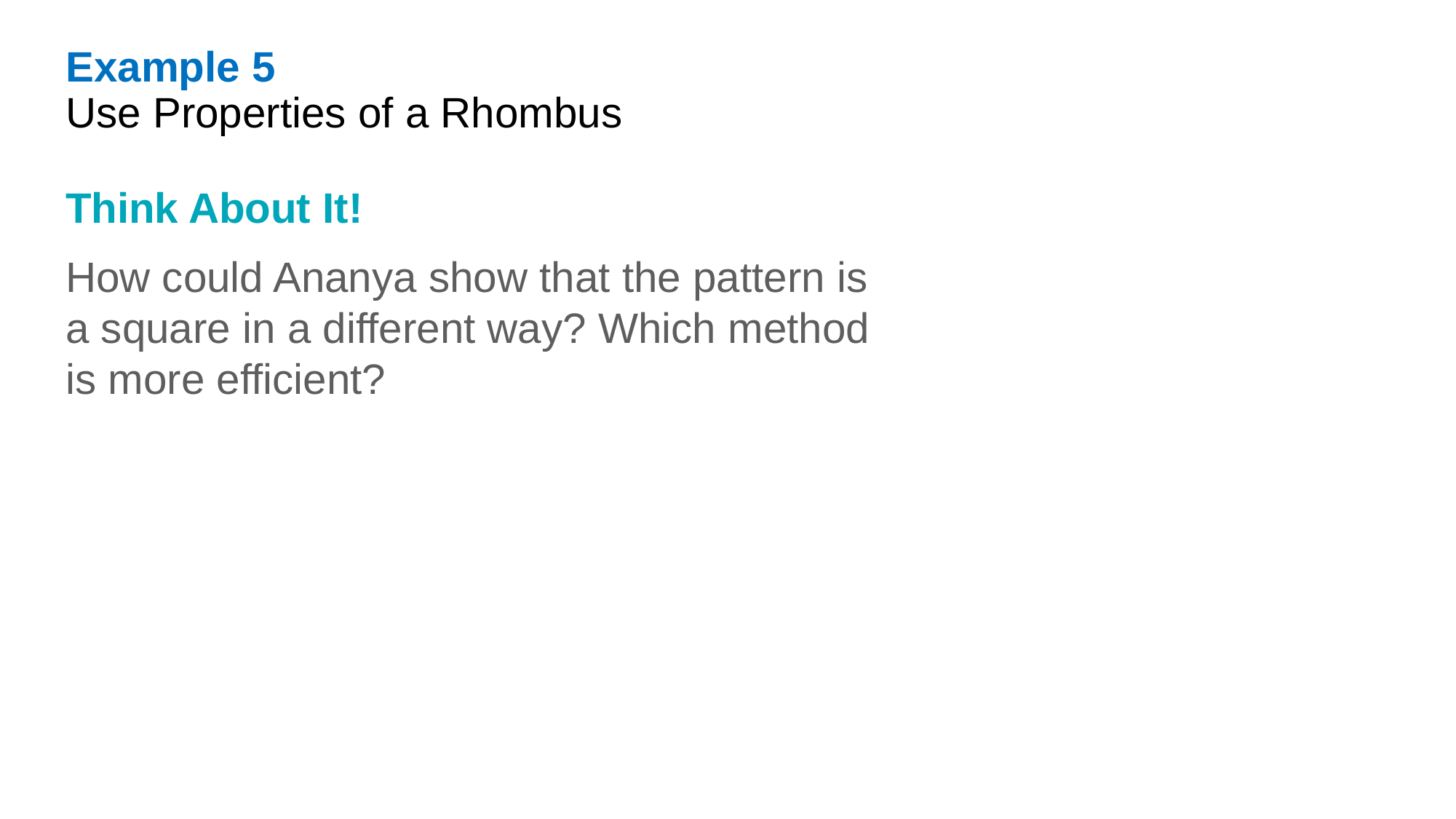

Example 5
Use Properties of a Rhombus
Think About It!
How could Ananya show that the pattern is a square in a different way? Which method is more efficient?